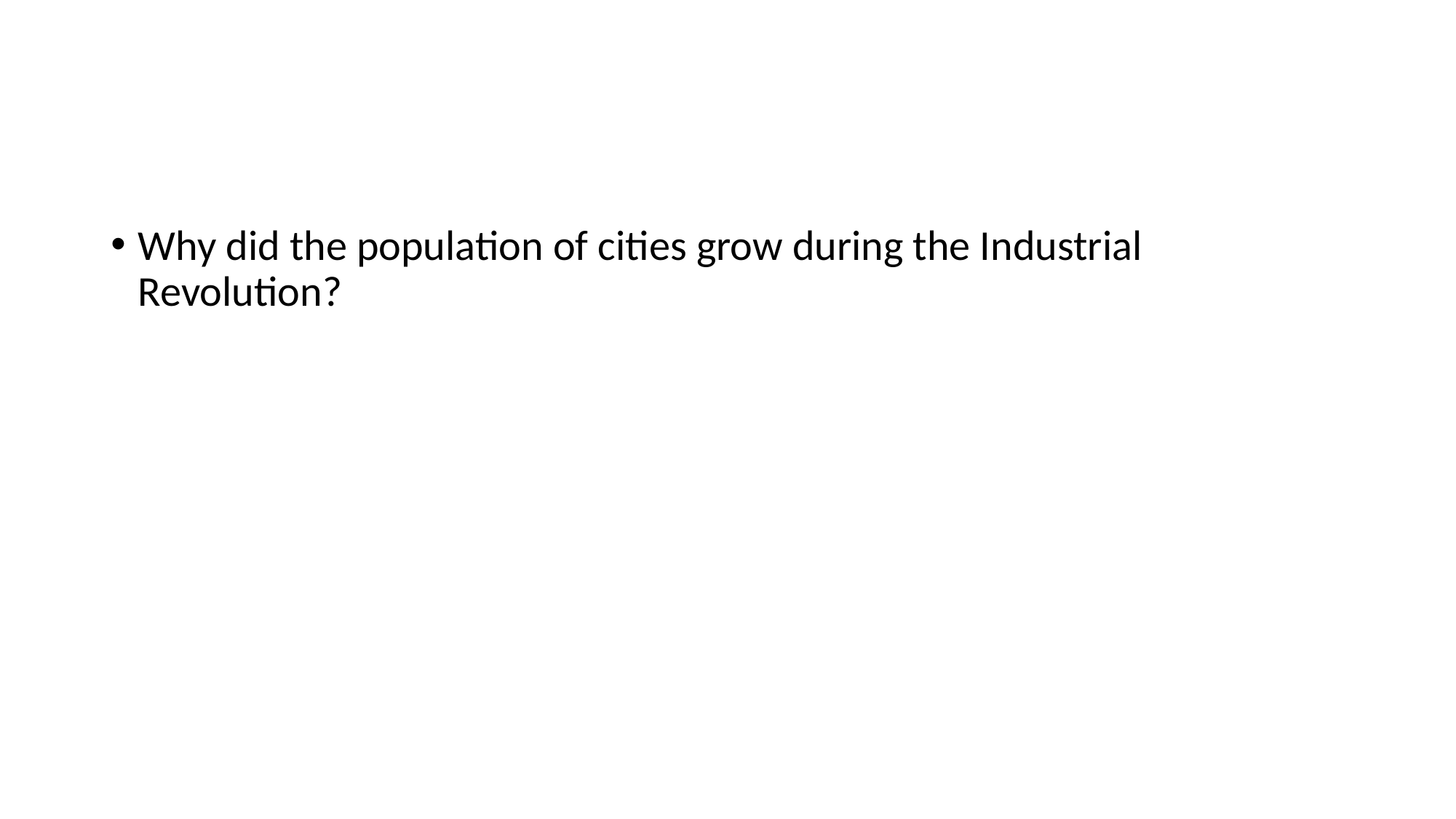

#
Why did the population of cities grow during the Industrial Revolution?